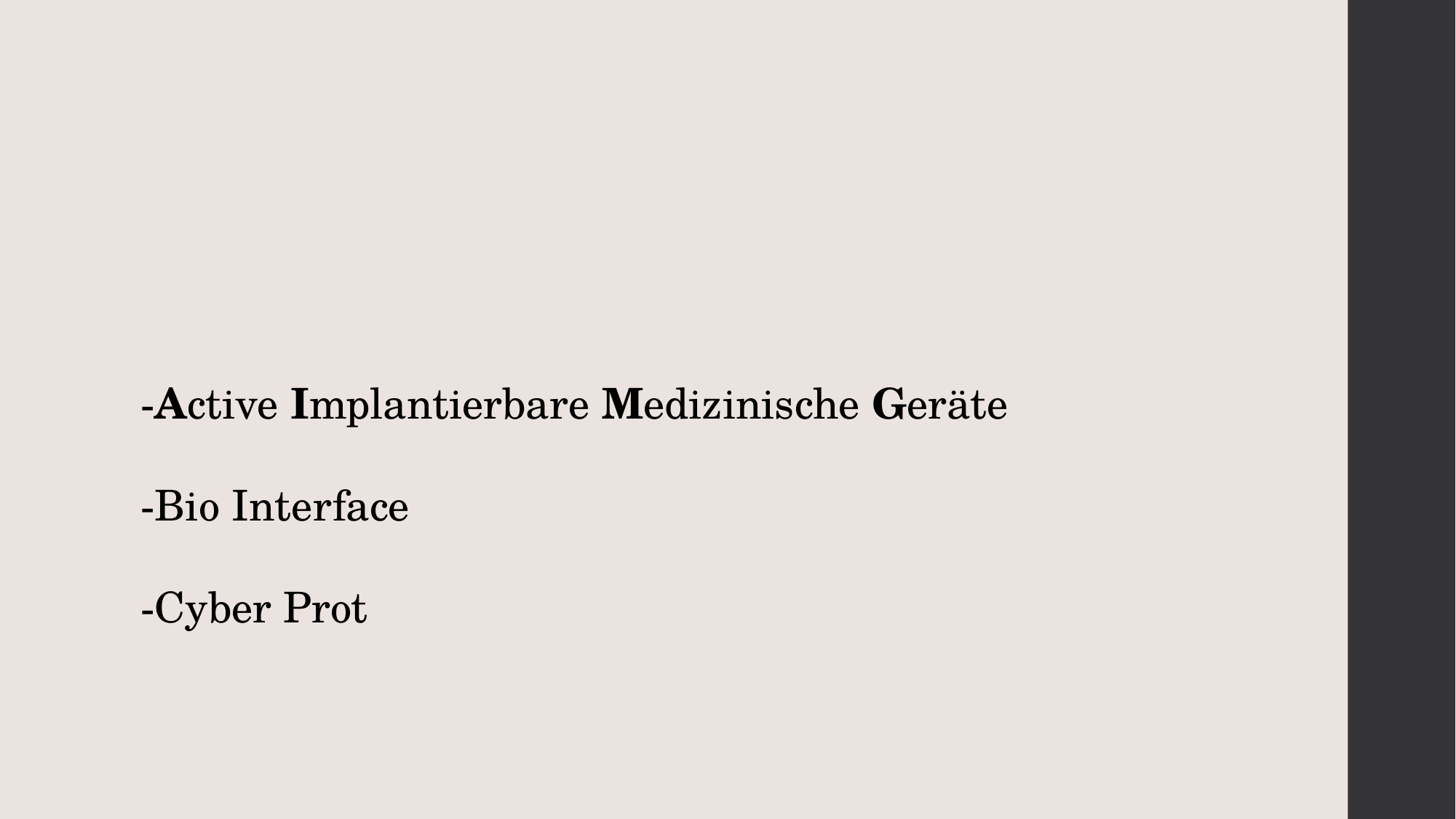

-Active Implantierbare Medizinische Geräte

-Bio Interface
-Cyber Prot